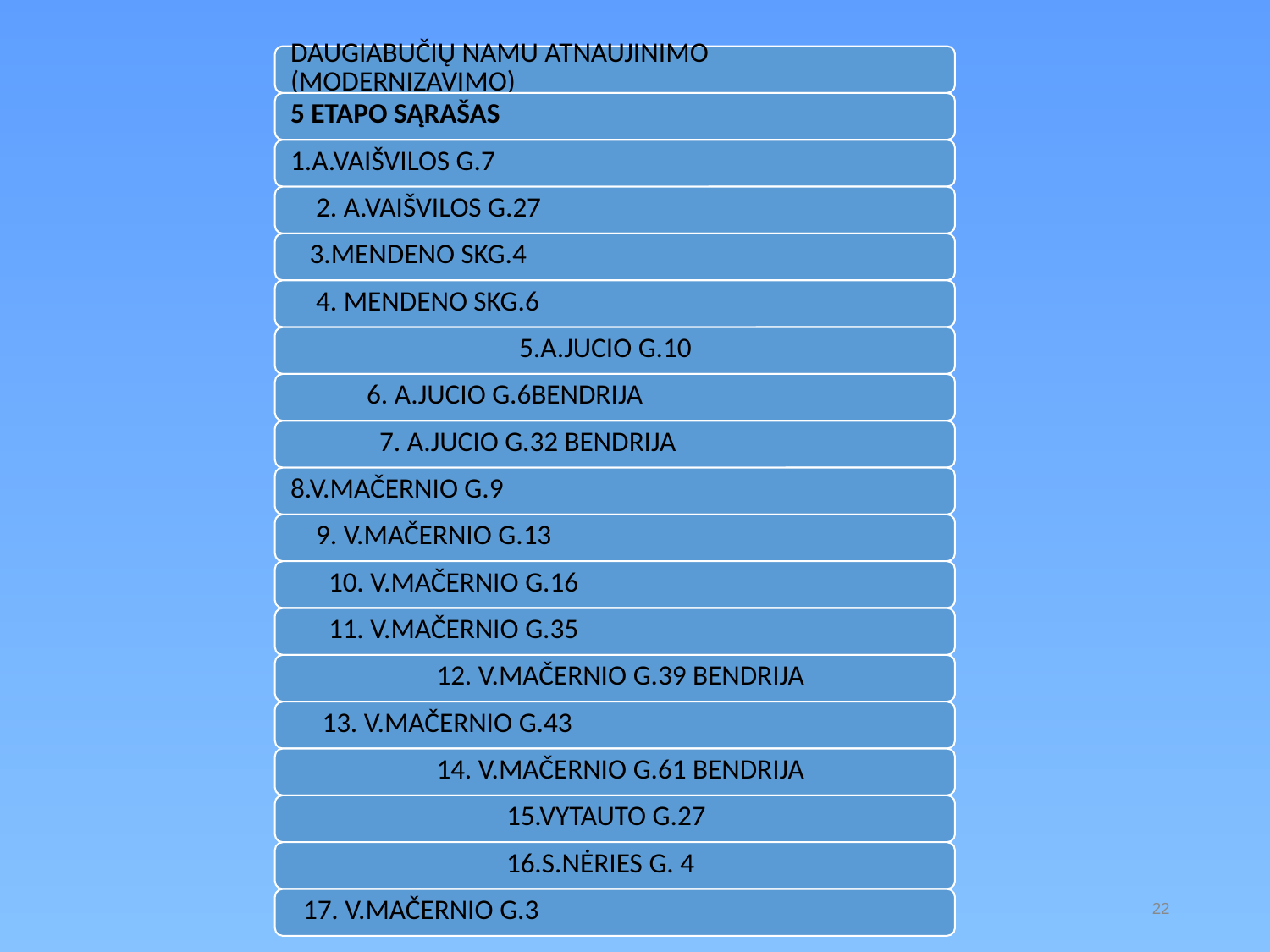

DAUGIABUČIŲ NAMU ATNAUJINIMO (MODERNIZAVIMO)
5 ETAPO SĄRAŠAS
1.A.VAIŠVILOS G.7
    2. A.VAIŠVILOS G.27
   3.MENDENO SKG.4
    4. MENDENO SKG.6
                                    5.A.JUCIO G.10
            6. A.JUCIO G.6BENDRIJA
              7. A.JUCIO G.32 BENDRIJA
8.V.MAČERNIO G.9
    9. V.MAČERNIO G.13
      10. V.MAČERNIO G.16
      11. V.MAČERNIO G.35
                       12. V.MAČERNIO G.39 BENDRIJA
     13. V.MAČERNIO G.43
                       14. V.MAČERNIO G.61 BENDRIJA
                                  15.VYTAUTO G.27
                                  16.S.NĖRIES G. 4
  17. V.MAČERNIO G.3
#

22